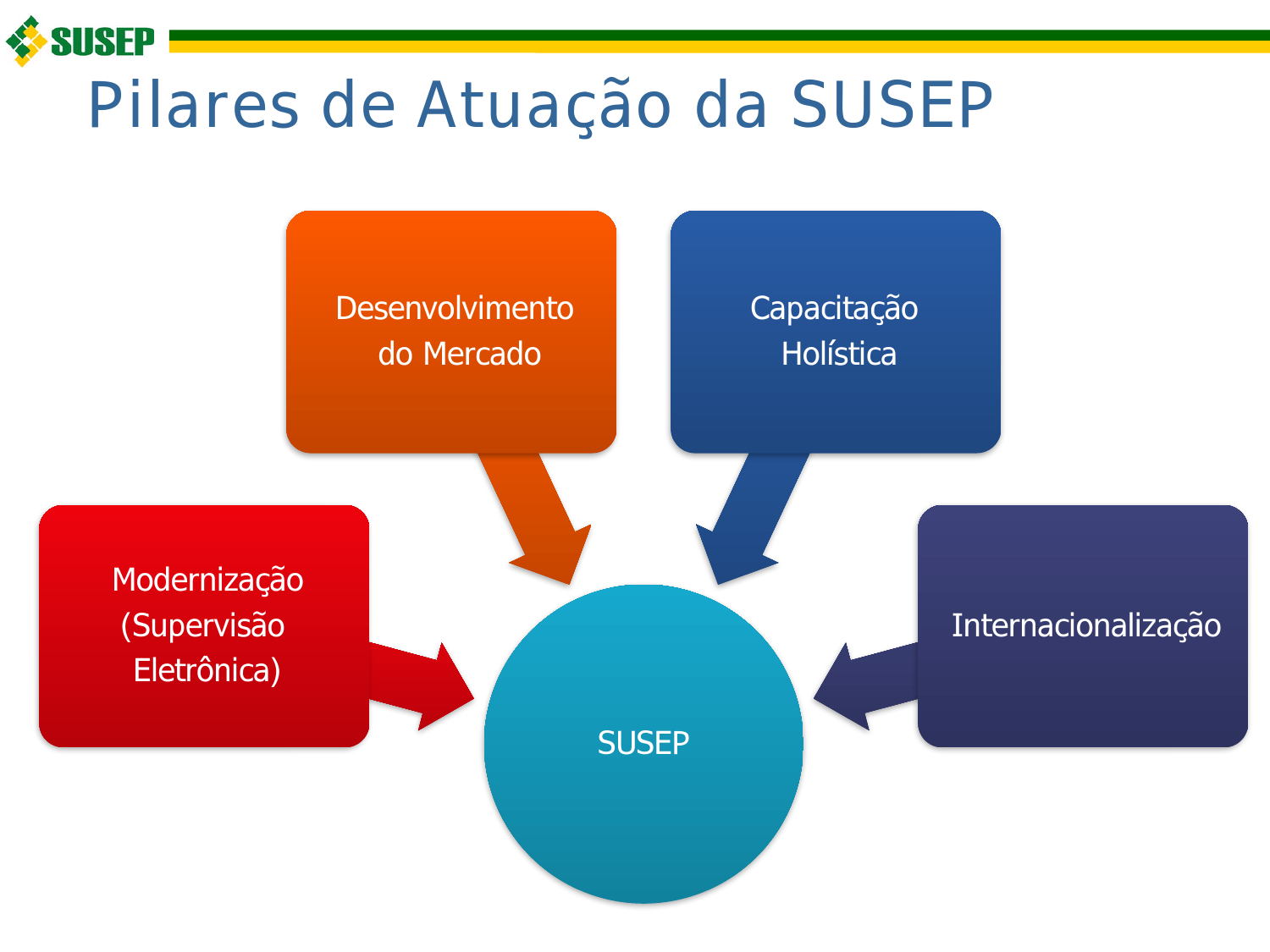

# Pilares de Atuação da SUSEP

SUSEP
Modernização
(Supervisão
Eletrônica)
Desenvolvimento
 do Mercado
Capacitação
Holística
Internacionalização